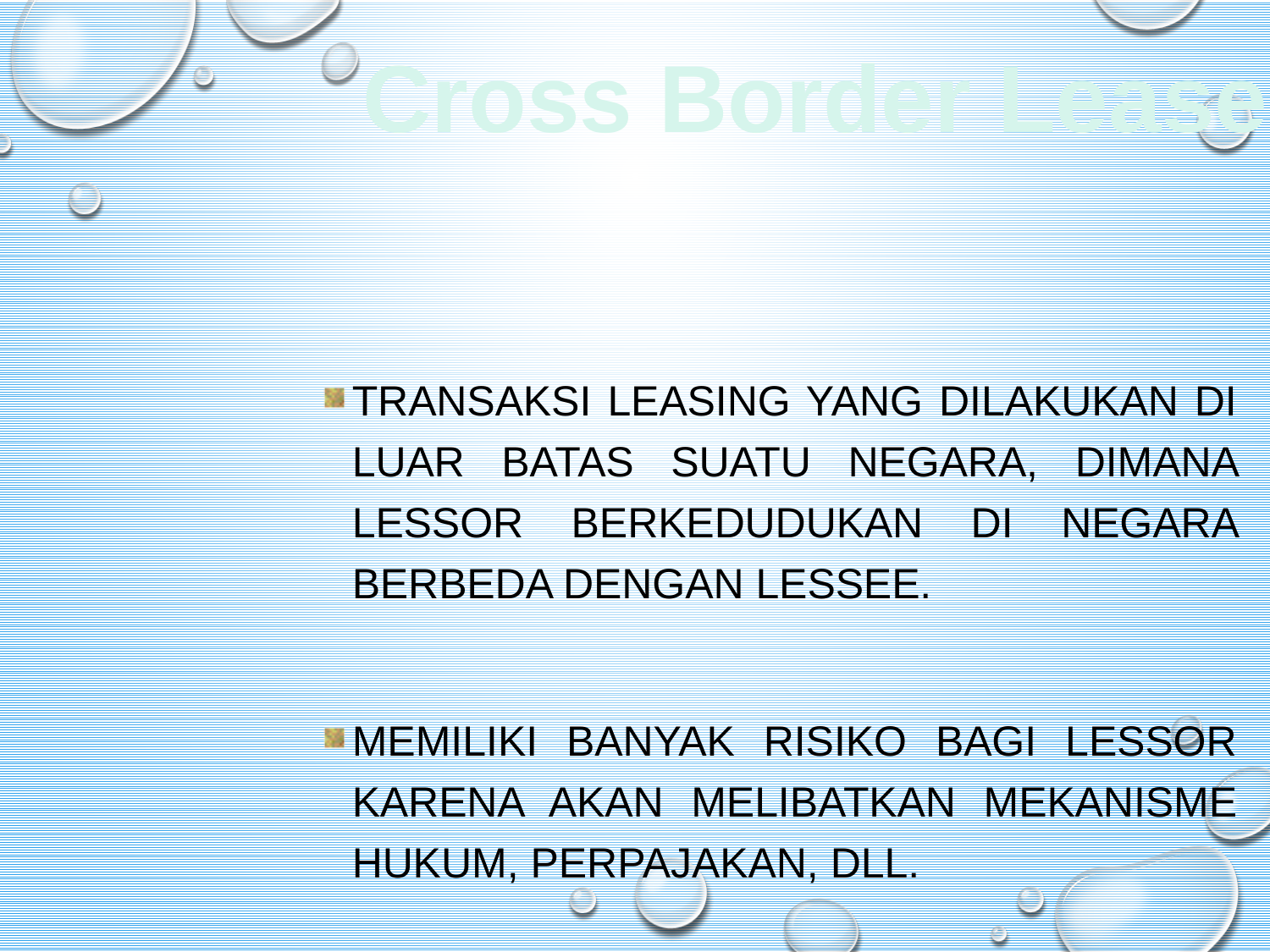

Cross Border Lease
Transaksi leasing yang dilakukan di luar batas suatu negara, dimana lessor berkedudukan di negara berbeda dengan lessee.

Memiliki banyak risiko bagi lessor karena akan melibatkan mekanisme hukum, perpajakan, dll.

Biasanya dilakukan dengan perjanjian bersyarat yaitu pihak lessee diwajibkan membeli barang pada akhir kontrak.